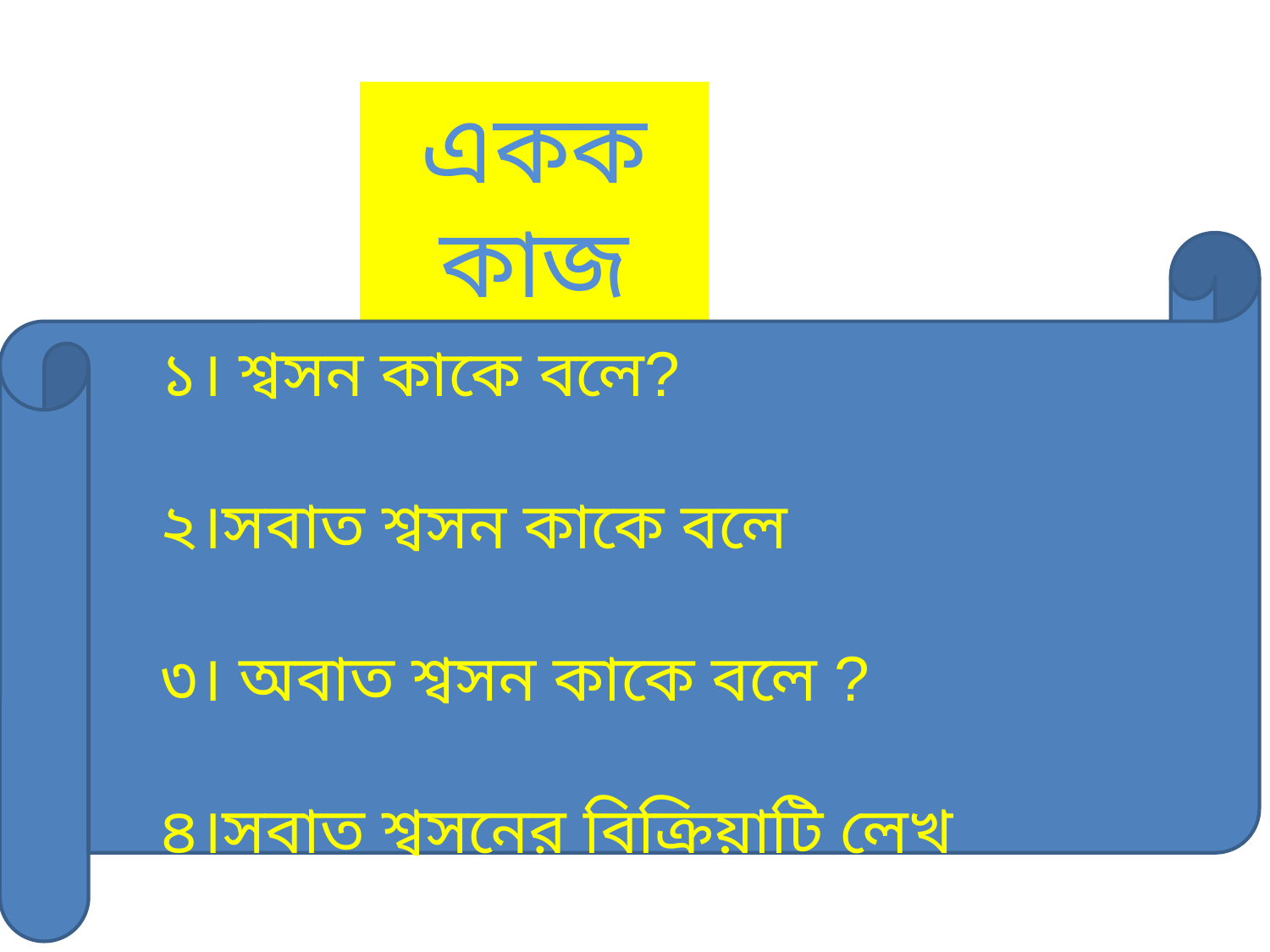

একক কাজ

১। শ্বসন কাকে বলে?

২।সবাত শ্বসন কাকে বলে

৩। অবাত শ্বসন কাকে বলে ?

৪।সবাত শ্বসনের বিক্রিয়াটি লেখ